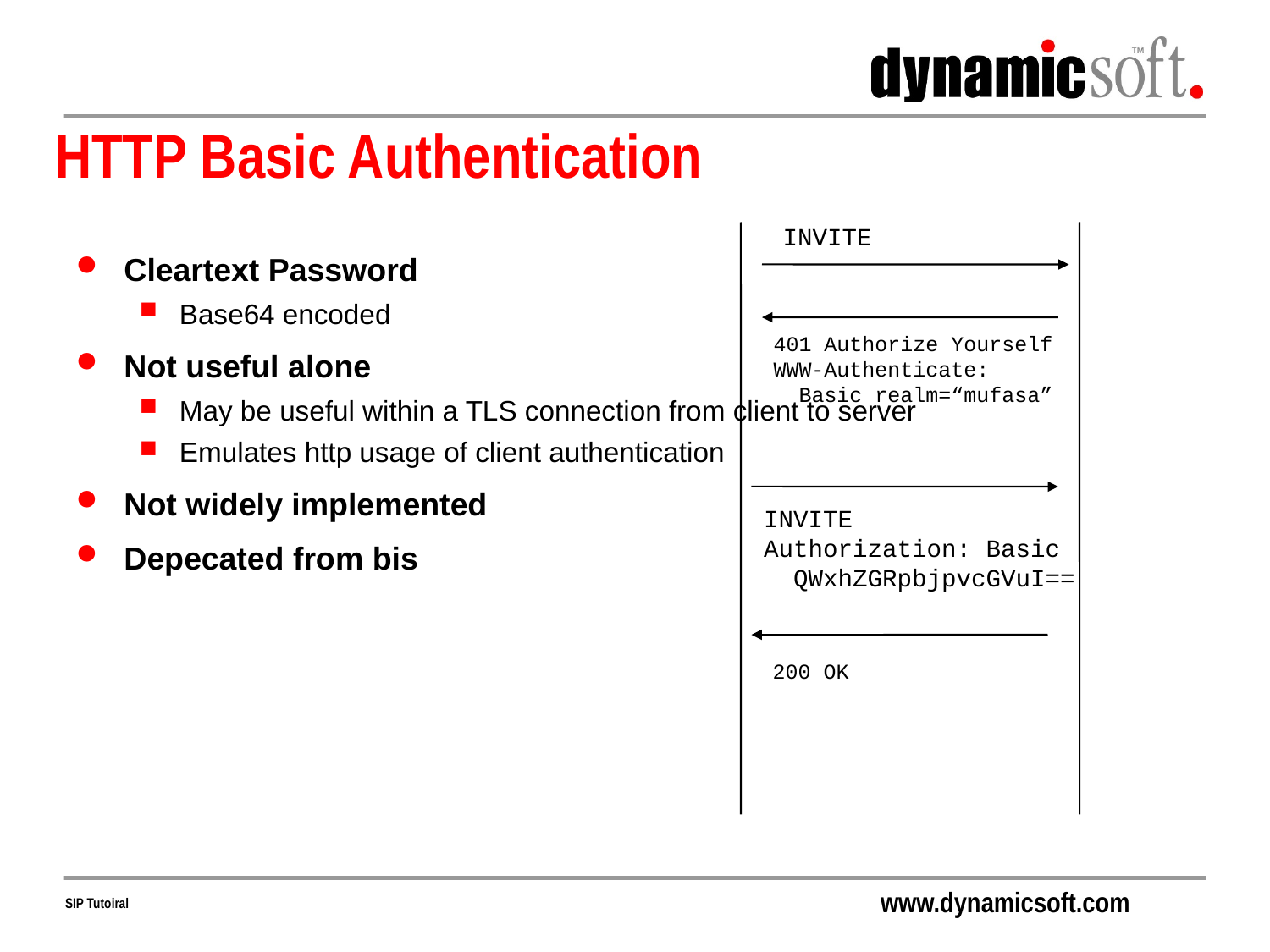

# HTTP Basic Authentication
INVITE

Cleartext Password
Base64 encoded
Not useful alone
May be useful within a TLS connection from client to server
Emulates http usage of client authentication
Not widely implemented
Depecated from bis

401 Authorize Yourself
WWW-Authenticate:
  Basic realm=“mufasa”

INVITE
Authorization: Basic
  QWxhZGRpbjpvcGVuI==

200 OK